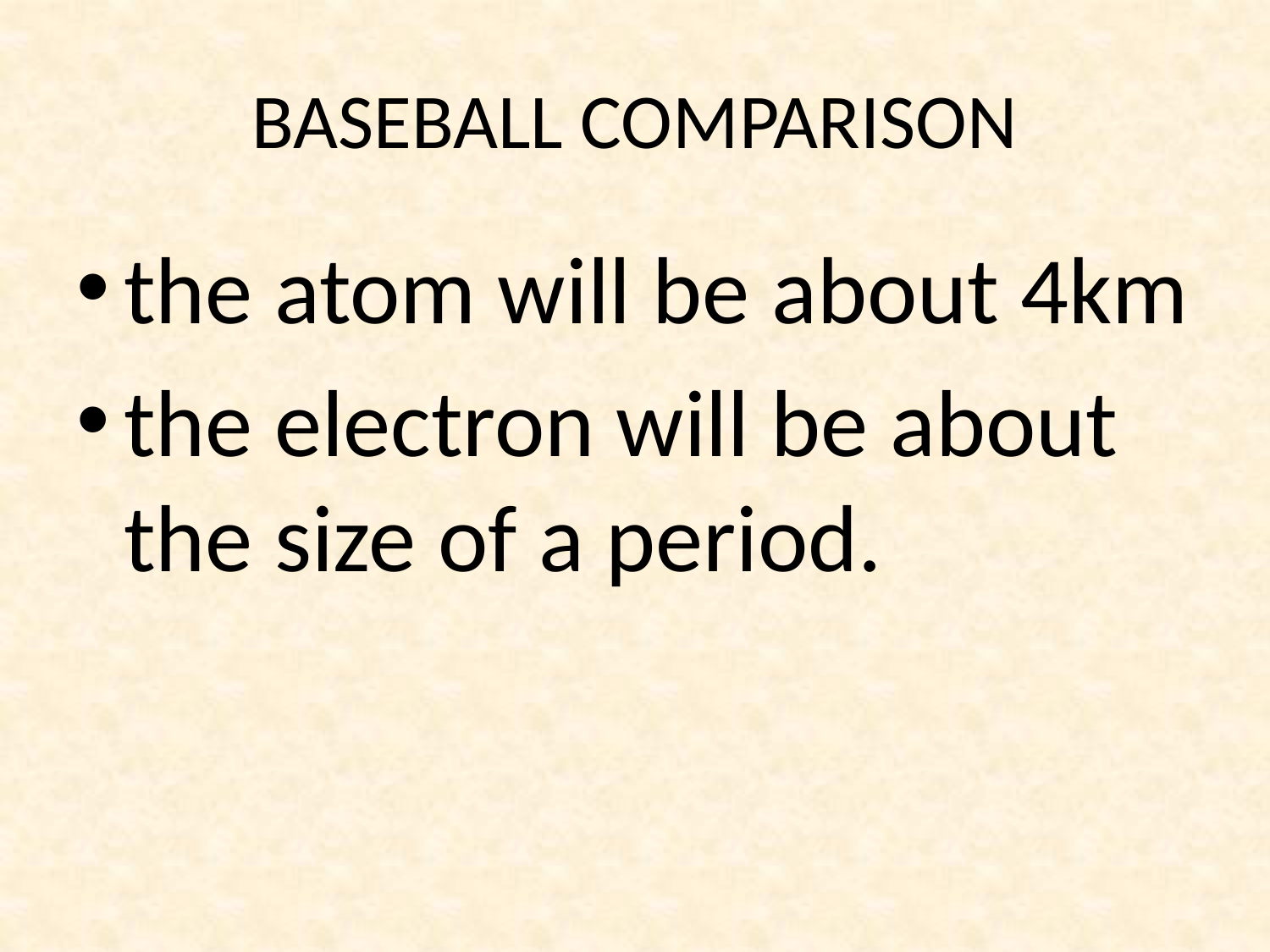

# BASEBALL COMPARISON
the atom will be about 4km
the electron will be about the size of a period.